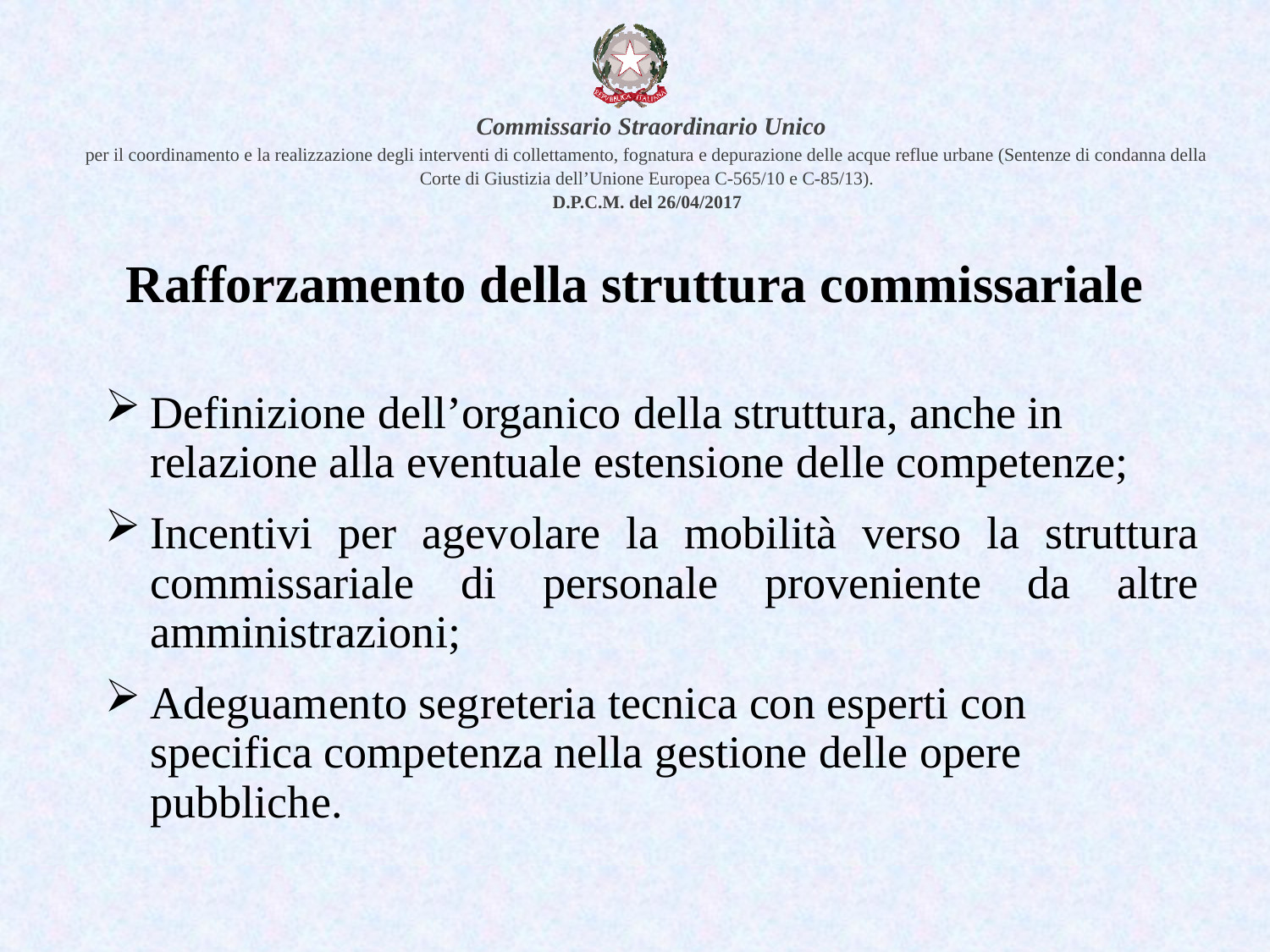

# Rafforzamento della struttura commissariale
Definizione dell’organico della struttura, anche in relazione alla eventuale estensione delle competenze;
Incentivi per agevolare la mobilità verso la struttura commissariale di personale proveniente da altre amministrazioni;
Adeguamento segreteria tecnica con esperti con specifica competenza nella gestione delle opere pubbliche.